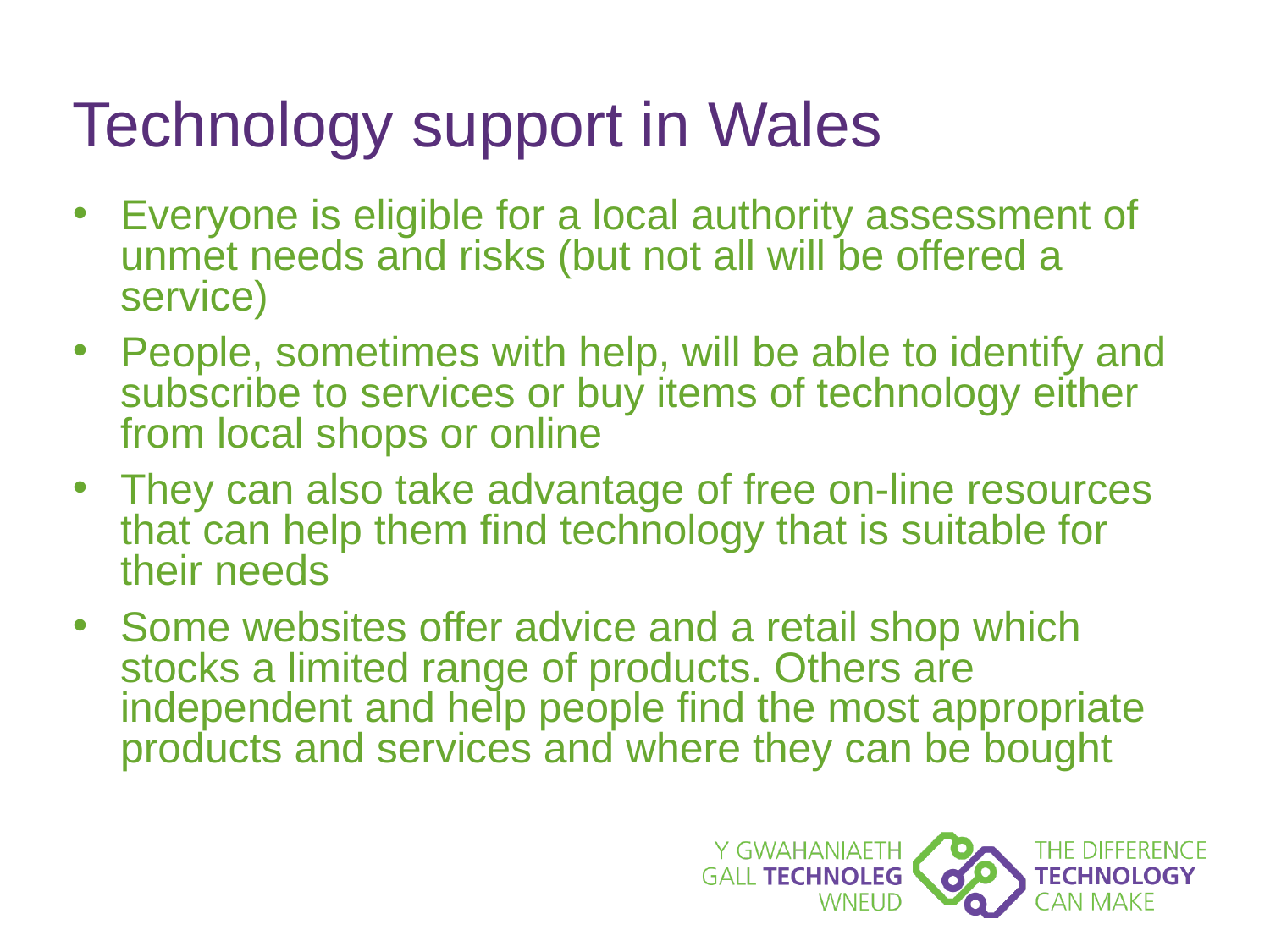

# Technology support in Wales
Everyone is eligible for a local authority assessment of unmet needs and risks (but not all will be offered a service)
People, sometimes with help, will be able to identify and subscribe to services or buy items of technology either from local shops or online
They can also take advantage of free on-line resources that can help them find technology that is suitable for their needs
Some websites offer advice and a retail shop which stocks a limited range of products. Others are independent and help people find the most appropriate products and services and where they can be bought